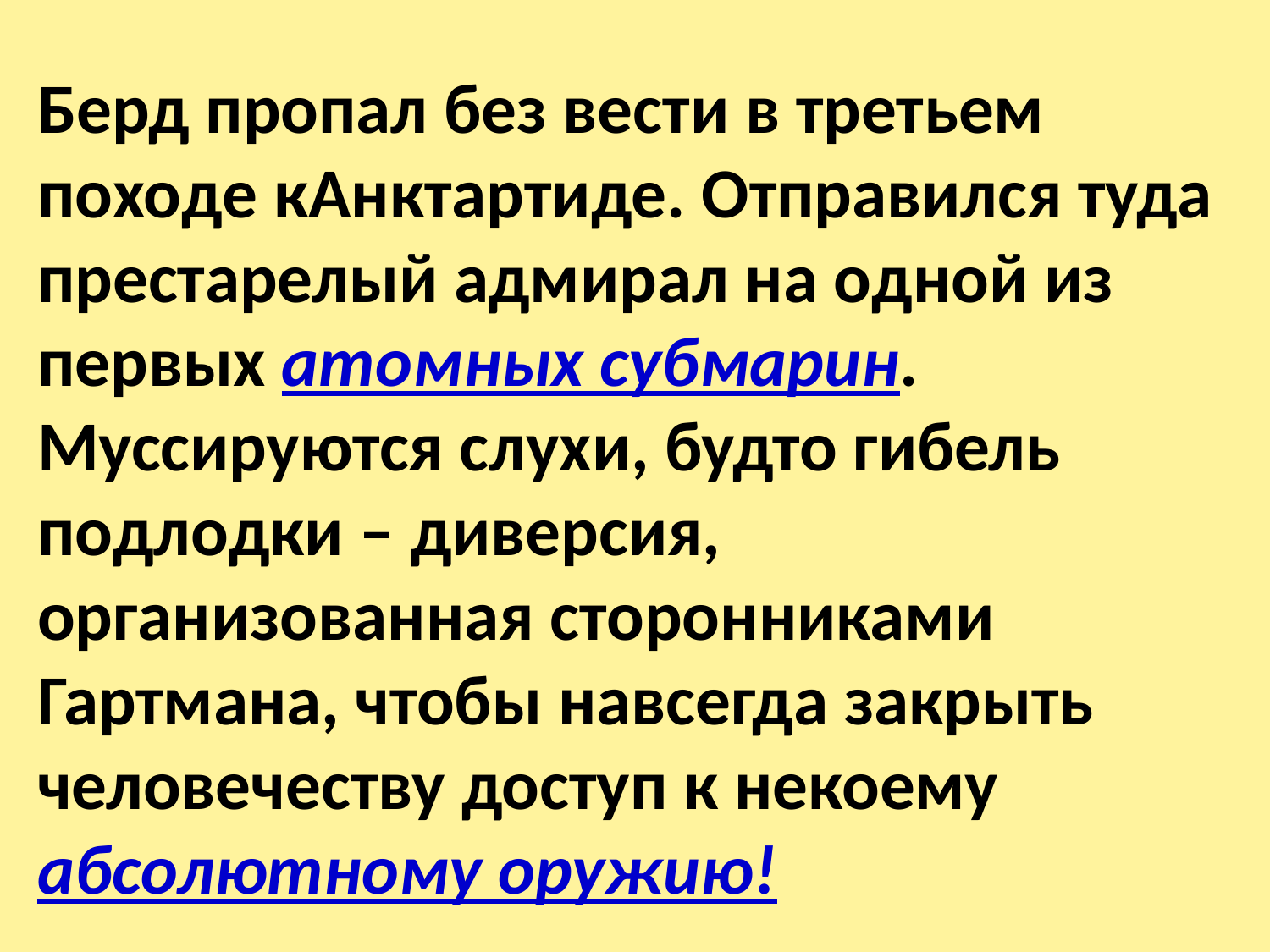

Берд пропал без вести в третьем походе кАнктартиде. Отправился туда престарелый адмирал на одной из первых атомных субмарин. Муссируются слухи, будто гибель подлодки – диверсия, организованная сторонниками Гартмана, чтобы навсегда закрыть человечеству доступ к некоему абсолютному оружию!